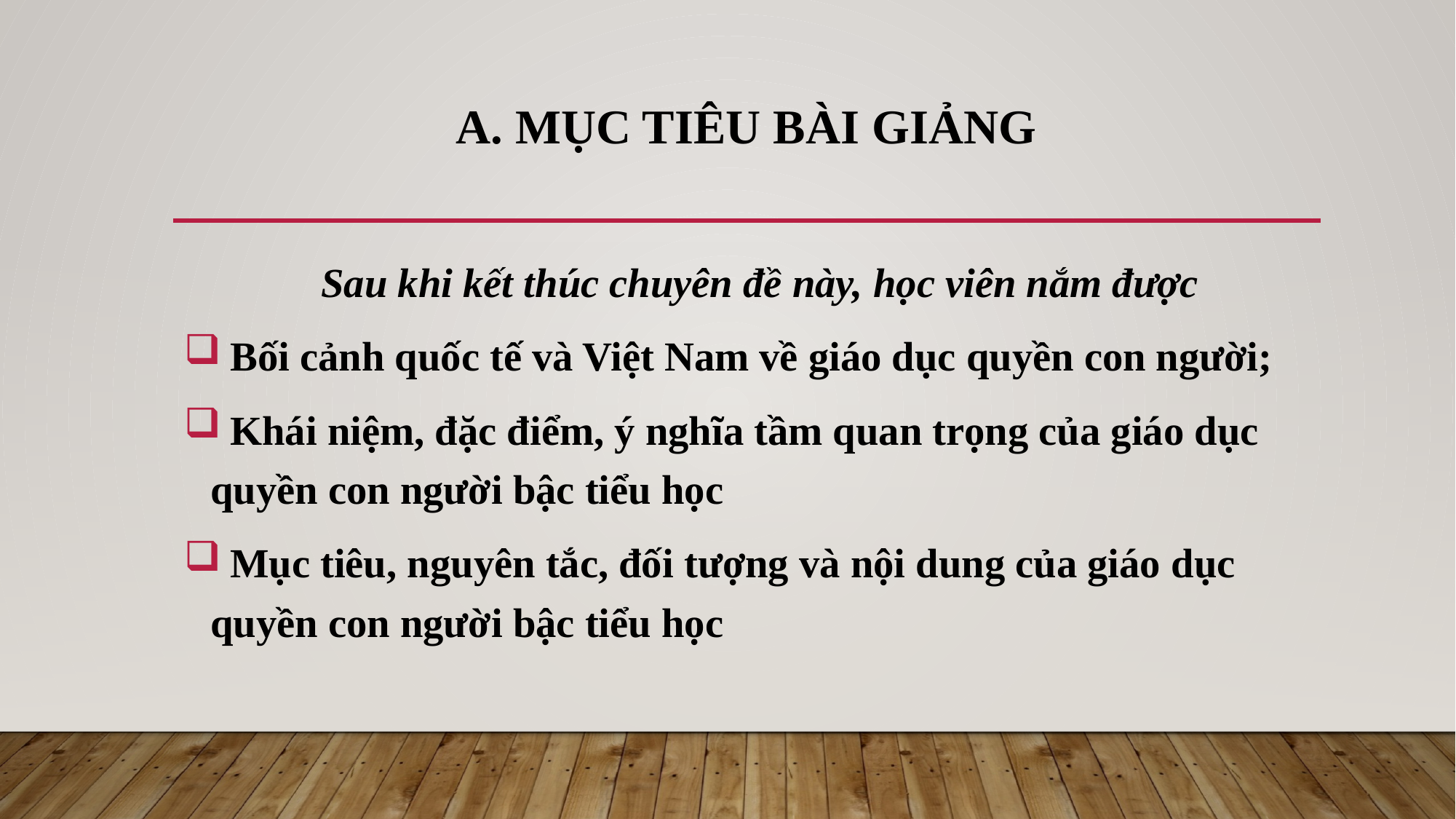

# A. MỤC TIÊU BÀI GIẢNG
	Sau khi kết thúc chuyên đề này, học viên nắm được
 Bối cảnh quốc tế và Việt Nam về giáo dục quyền con người;
 Khái niệm, đặc điểm, ý nghĩa tầm quan trọng của giáo dục quyền con người bậc tiểu học
 Mục tiêu, nguyên tắc, đối tượng và nội dung của giáo dục quyền con người bậc tiểu học